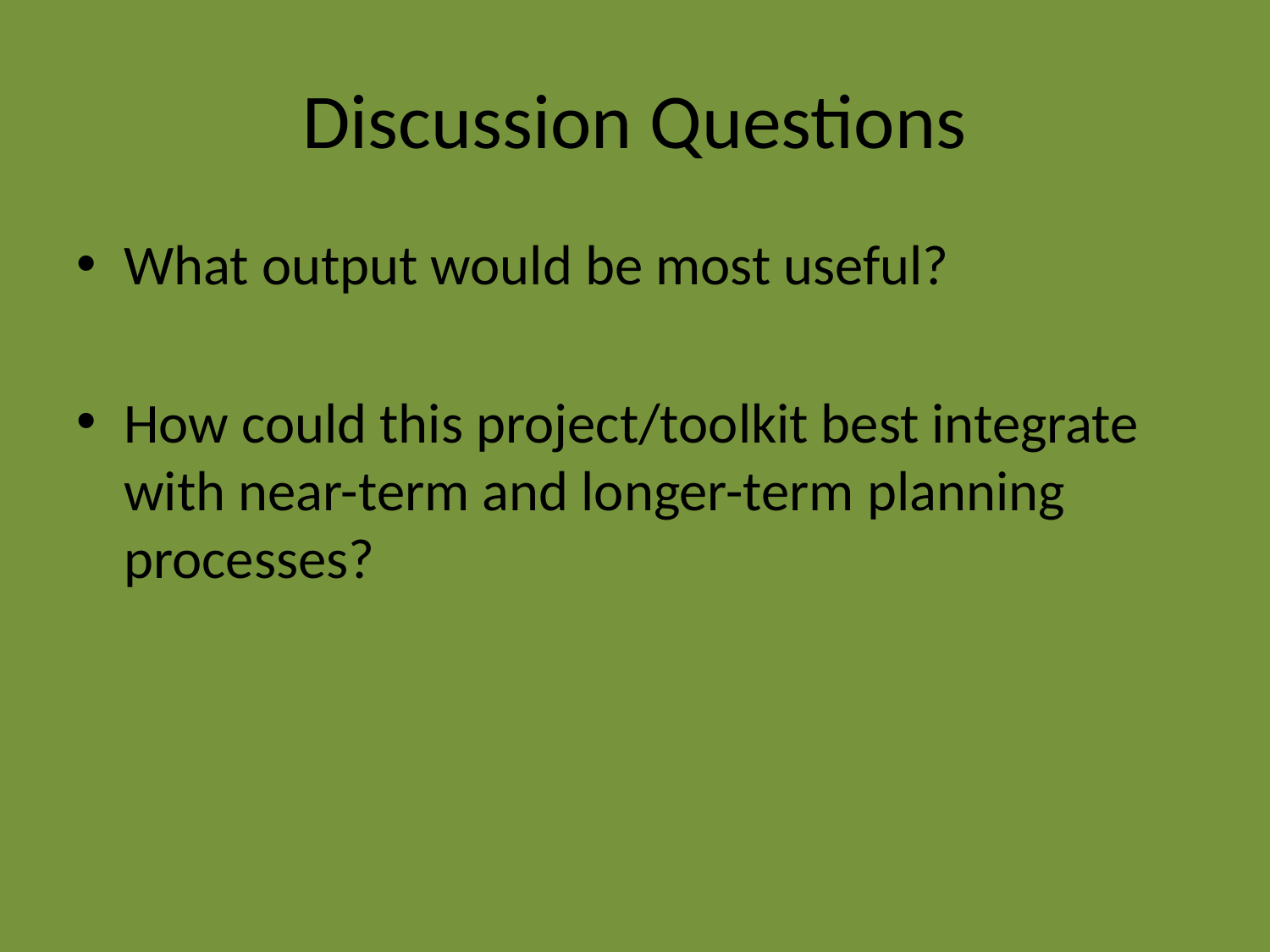

# Discussion Questions
What output would be most useful?

How could this project/toolkit best integrate with near-term and longer-term planning processes?